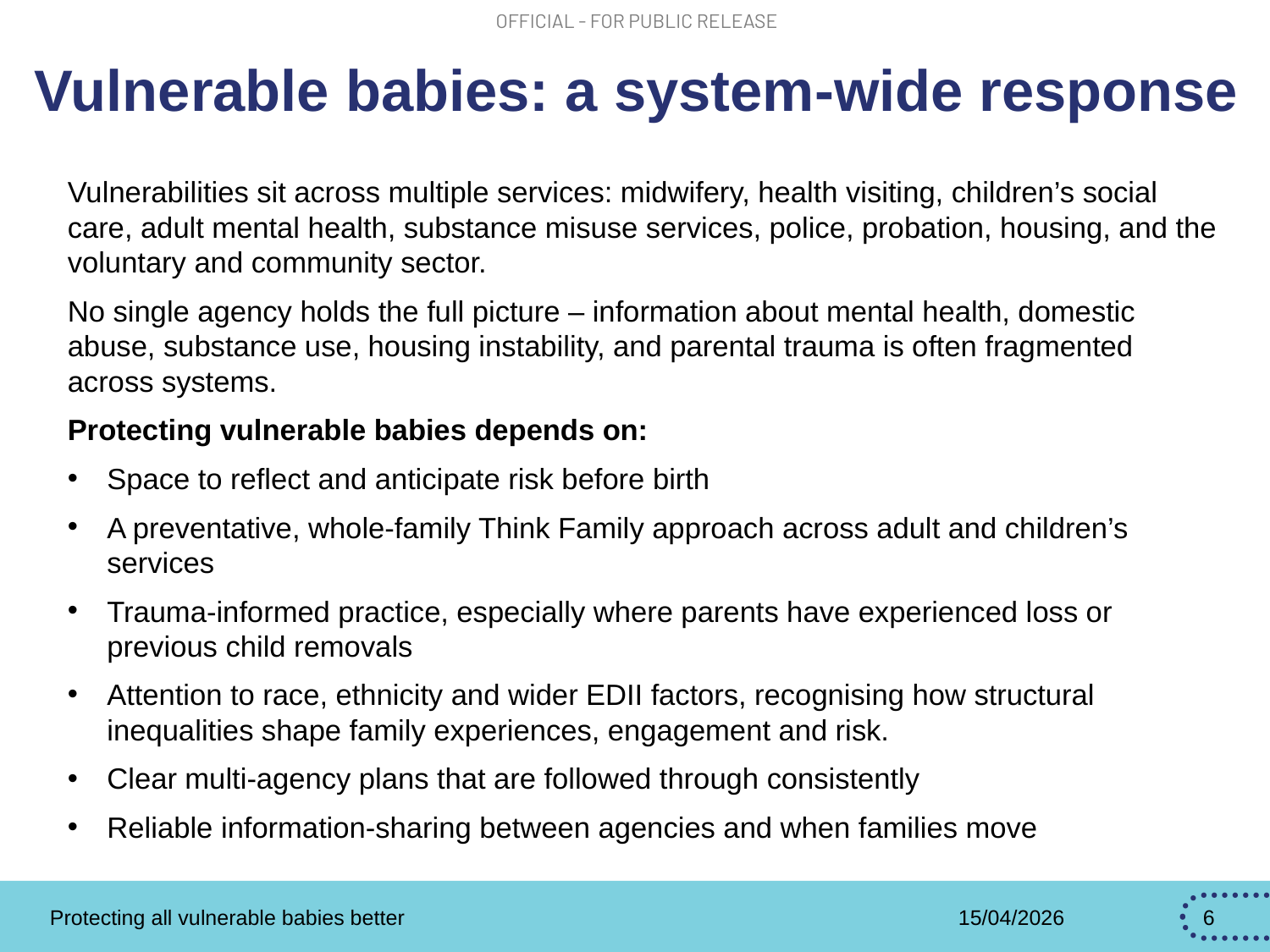

# Vulnerable babies: a system-wide response
Vulnerabilities sit across multiple services: midwifery, health visiting, children’s social care, adult mental health, substance misuse services, police, probation, housing, and the voluntary and community sector.
No single agency holds the full picture – information about mental health, domestic abuse, substance use, housing instability, and parental trauma is often fragmented across systems.
Protecting vulnerable babies depends on:
Space to reflect and anticipate risk before birth
A preventative, whole-family Think Family approach across adult and children’s services
Trauma‑informed practice, especially where parents have experienced loss or previous child removals
Attention to race, ethnicity and wider EDII factors, recognising how structural inequalities shape family experiences, engagement and risk.
Clear multi‑agency plans that are followed through consistently
Reliable information‑sharing between agencies and when families move

Protecting all vulnerable babies better
15/04/2026
6